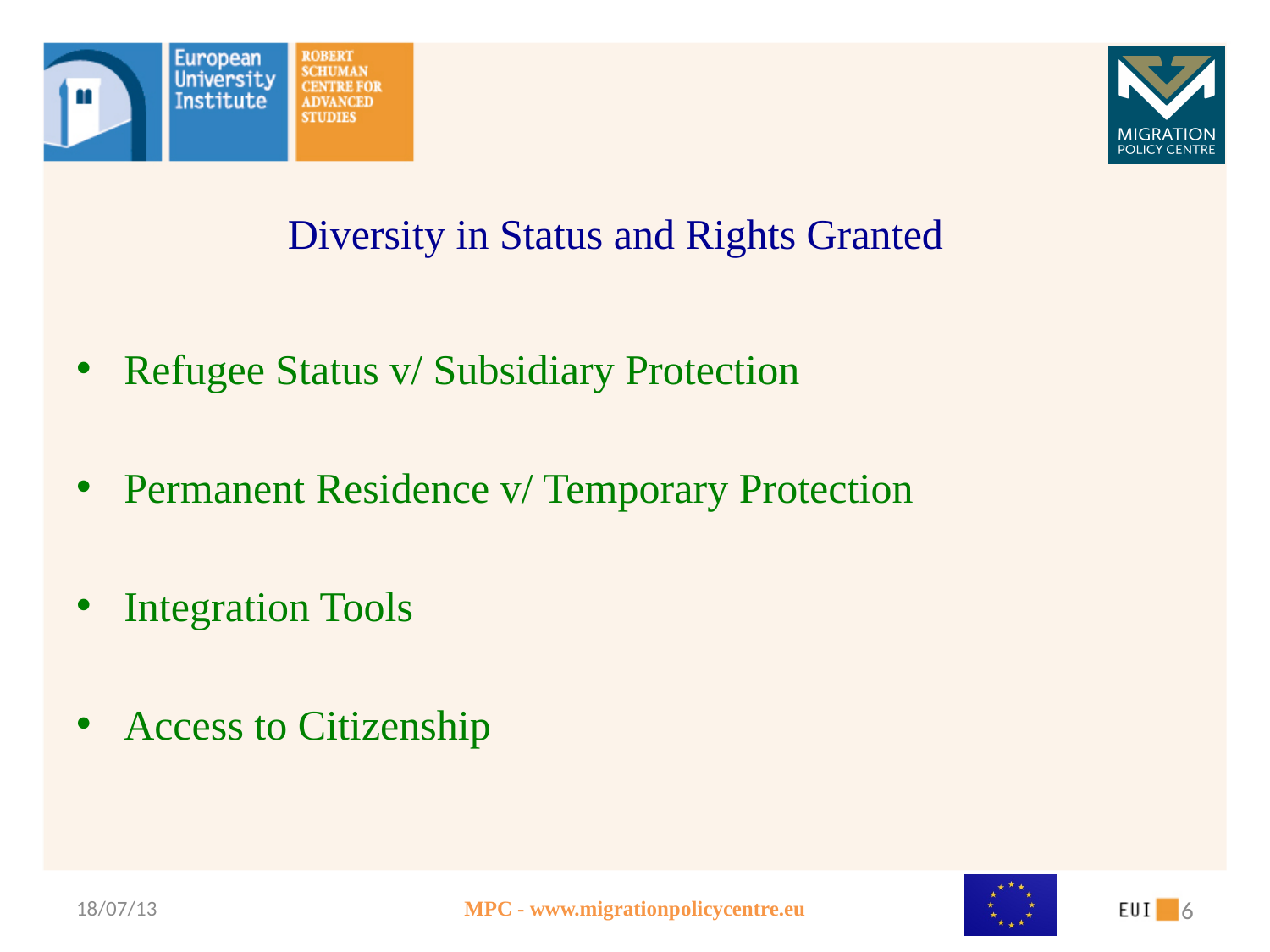

# Diversity in Status and Rights Granted
Refugee Status v/ Subsidiary Protection

Permanent Residence v/ Temporary Protection

Integration Tools

Access to Citizenship

18/07/13
MPC - www.migrationpolicycentre.eu
6